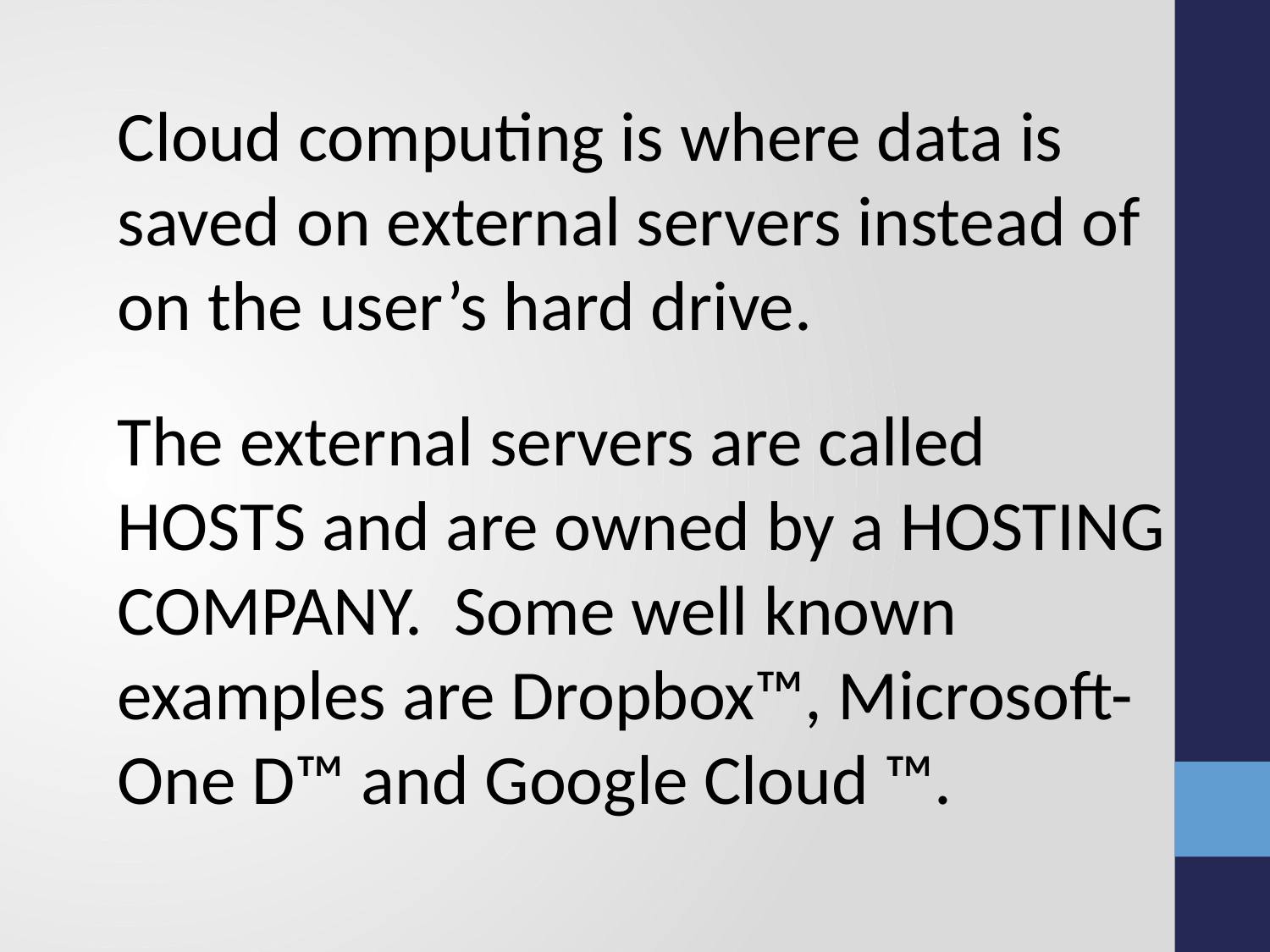

Cloud computing is where data is saved on external servers instead of on the user’s hard drive.

The external servers are called HOSTS and are owned by a HOSTING COMPANY.  Some well known examples are Dropbox™, Microsoft-One D™ and Google Cloud ™.